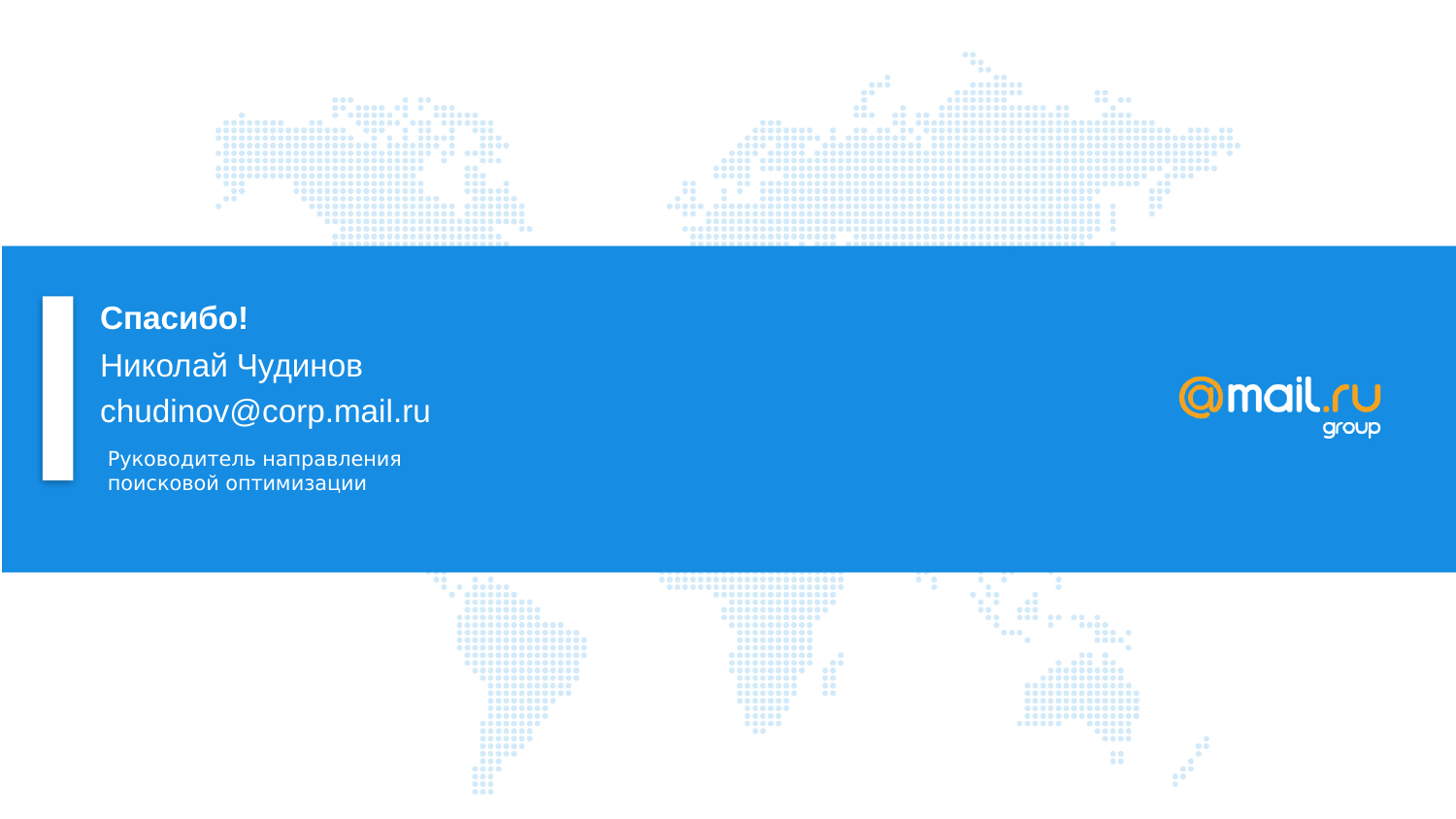

# Спасибо!
Николай Чудинов
chudinov@corp.mail.ru

Руководитель направления
поисковой оптимизации